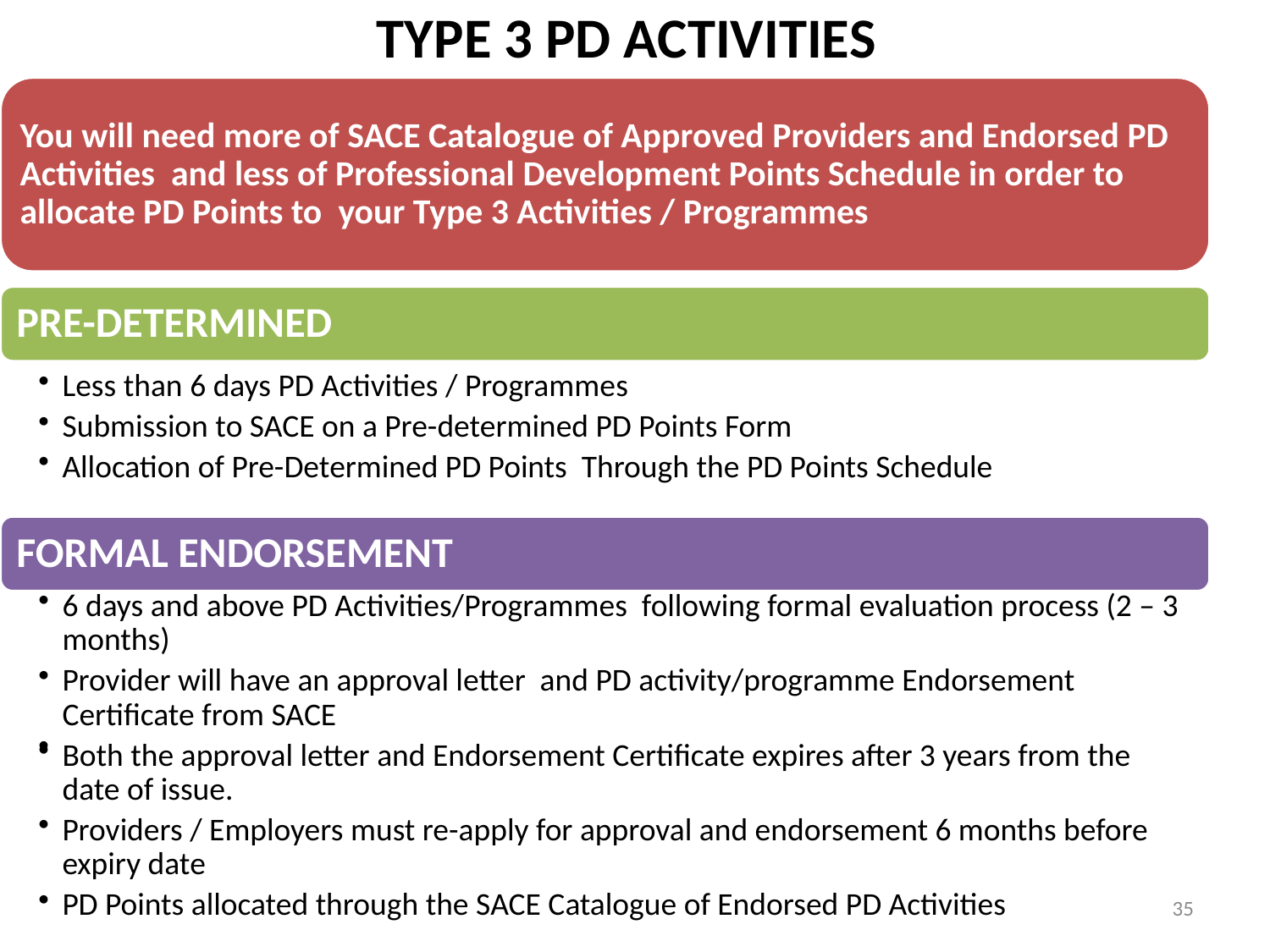

# TYPE 3 PD ACTIVITIES
You will need more of SACE Catalogue of Approved Providers and Endorsed PD Activities  and less of Professional Development Points Schedule in order to allocate PD Points to  your Type 3 Activities / Programmes
PRE-DETERMINED
Less than 6 days PD Activities / Programmes
Submission to SACE on a Pre-determined PD Points Form
Allocation of Pre-Determined PD Points  Through the PD Points Schedule

FORMAL ENDORSEMENT
6 days and above PD Activities/Programmes  following formal evaluation process (2 – 3 months)
Provider will have an approval letter  and PD activity/programme Endorsement Certificate from SACE
Both the approval letter and Endorsement Certificate expires after 3 years from the date of issue.
Providers / Employers must re-apply for approval and endorsement 6 months before expiry date
PD Points allocated through the SACE Catalogue of Endorsed PD Activities
35